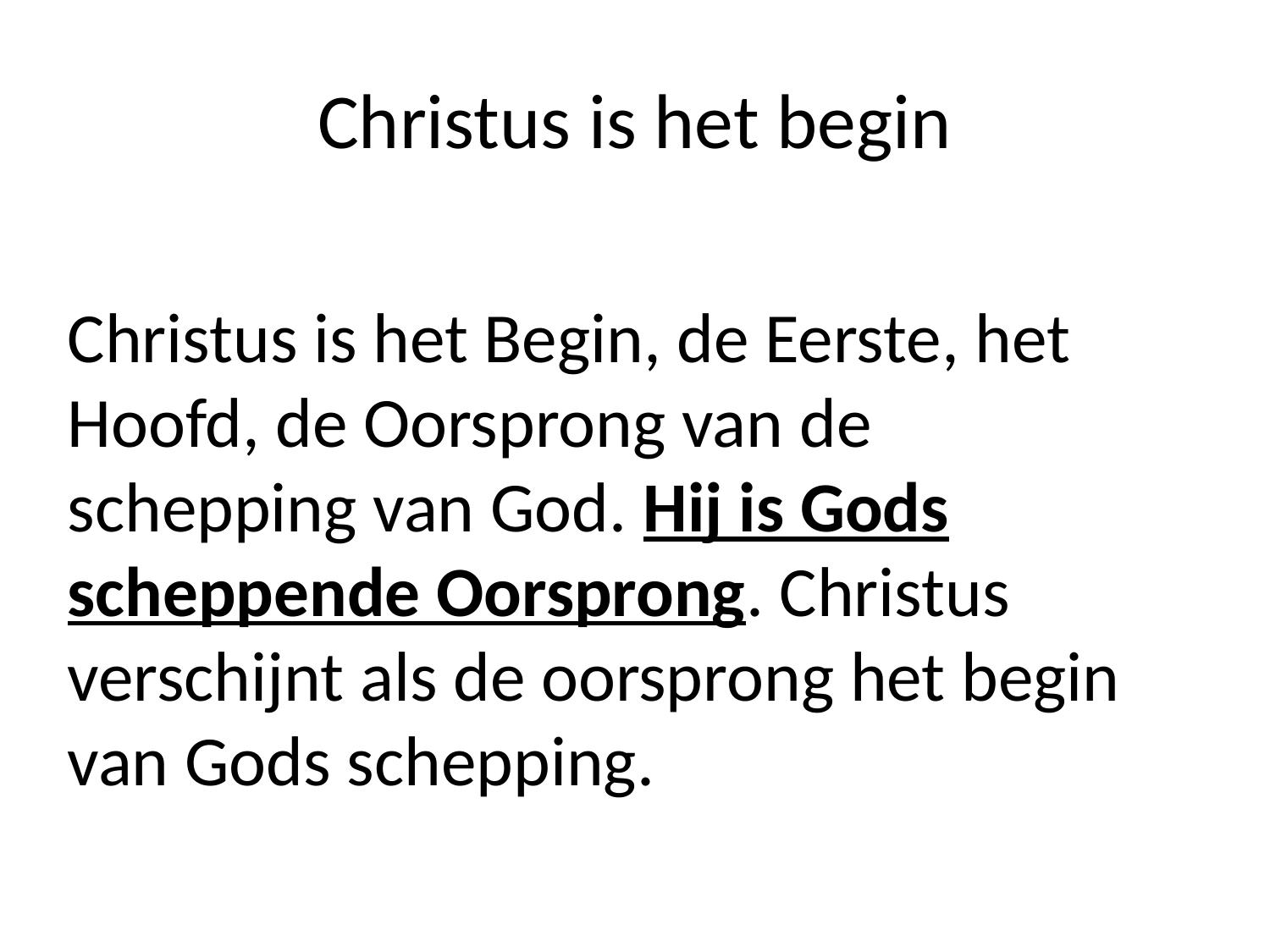

# Christus is het begin
Christus is het Begin, de Eerste, het Hoofd, de Oorsprong van de schepping van God. Hij is Gods scheppende Oorsprong. Christus verschijnt als de oorsprong het begin van Gods schepping.